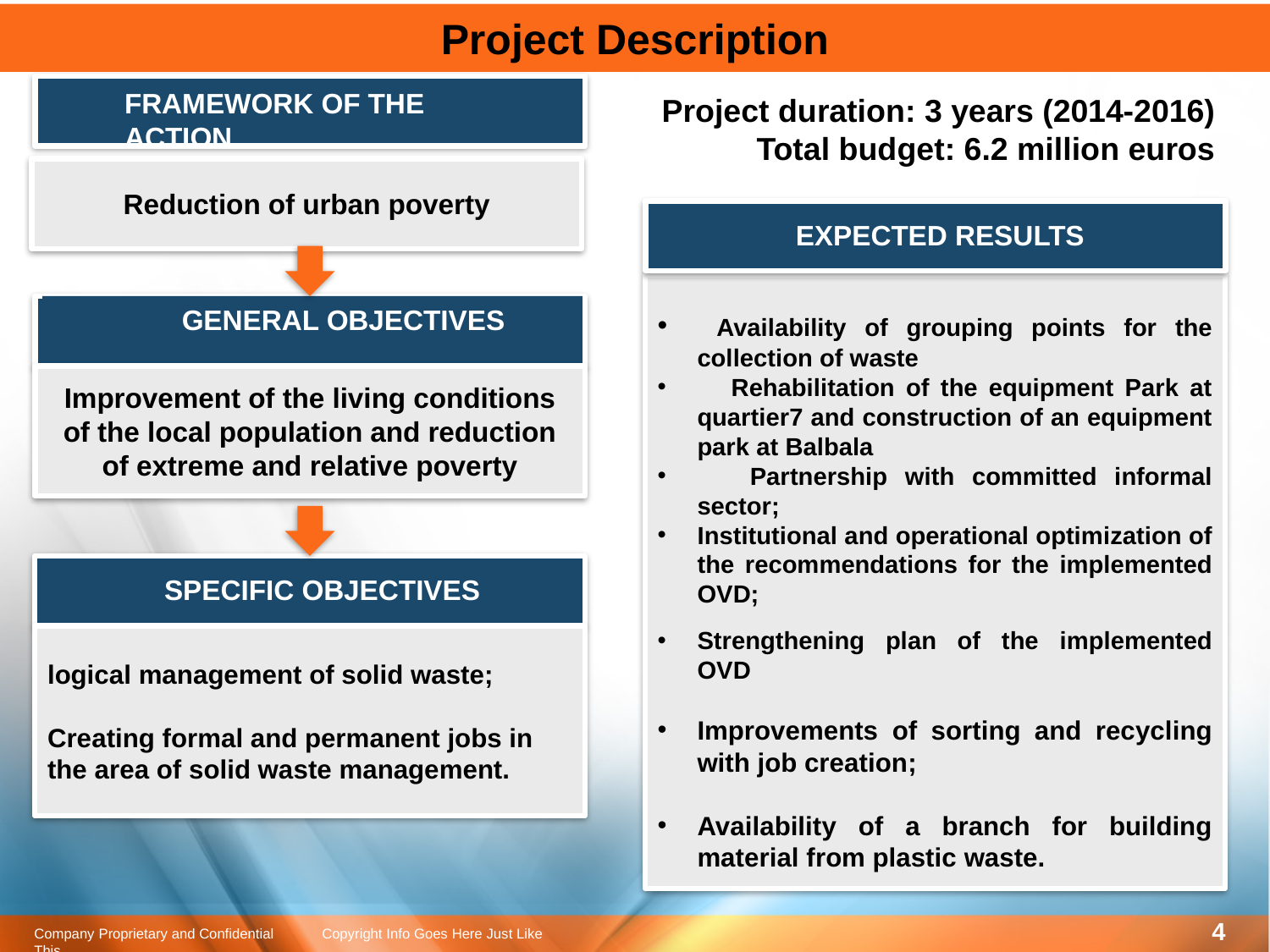

# Project Description

FRAMEWORK OF THE ACTION
Project duration: 3 years (2014-2016)
Total budget: 6.2 million euros
Reduction of urban poverty

EXPECTED RESULTS

 Availability of grouping points for the collection of waste
   Rehabilitation of the equipment Park at quartier7 and construction of an equipment park at Balbala
   Partnership with committed informal sector;
Institutional and operational optimization of the recommendations for the implemented OVD;

Strengthening plan of the implemented OVD

Improvements of sorting and recycling with job creation;

Availability of a branch for building material from plastic waste.

GENERAL OBJECTIVES
Improvement of the living conditions of the local population and reduction of extreme and relative poverty

SPECIFIC OBJECTIVES
logical management of solid waste;

Creating formal and permanent jobs in the area of solid waste management.